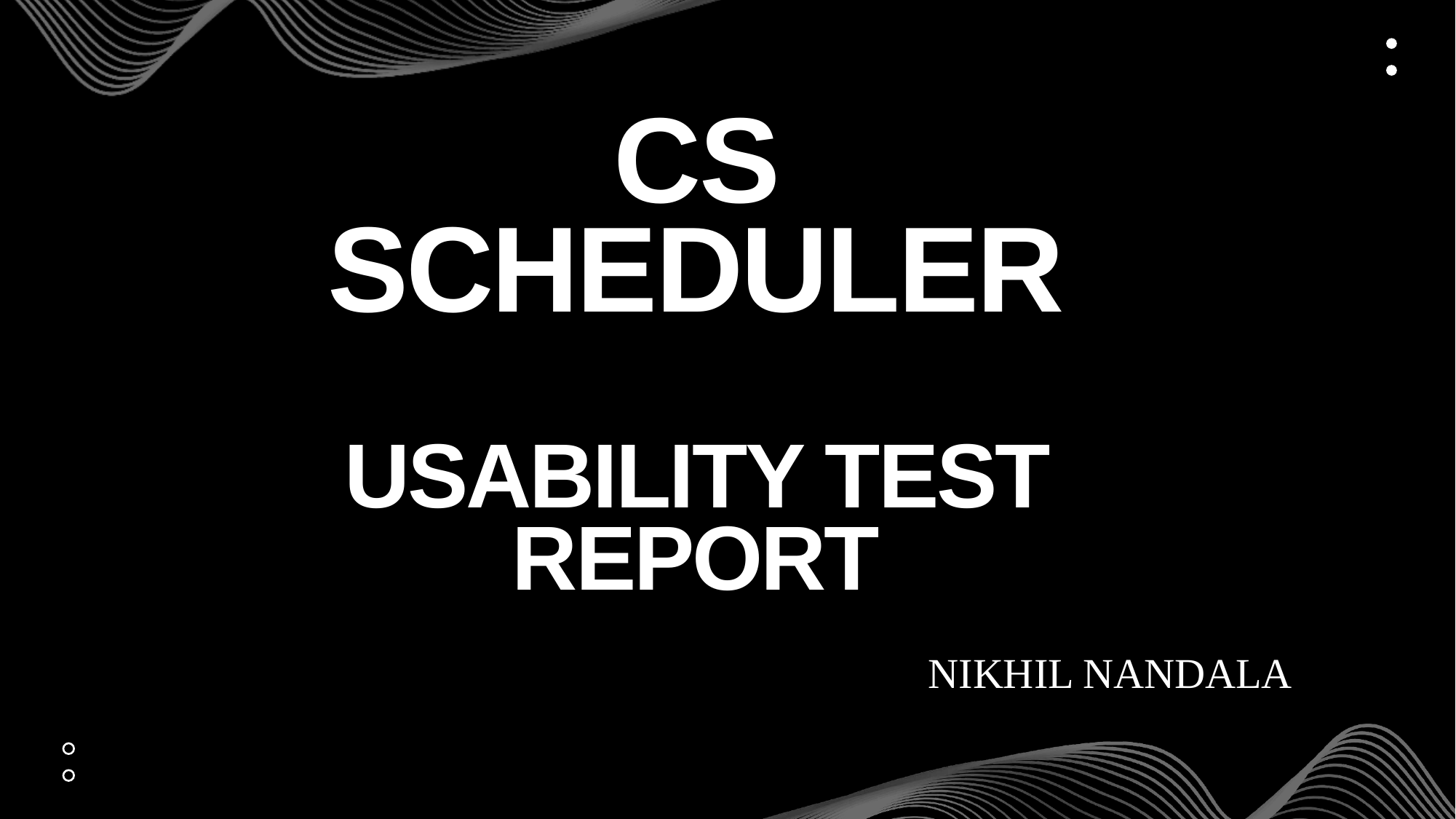

# CS Scheduler Usability test Report
NIKHIL NANDALA